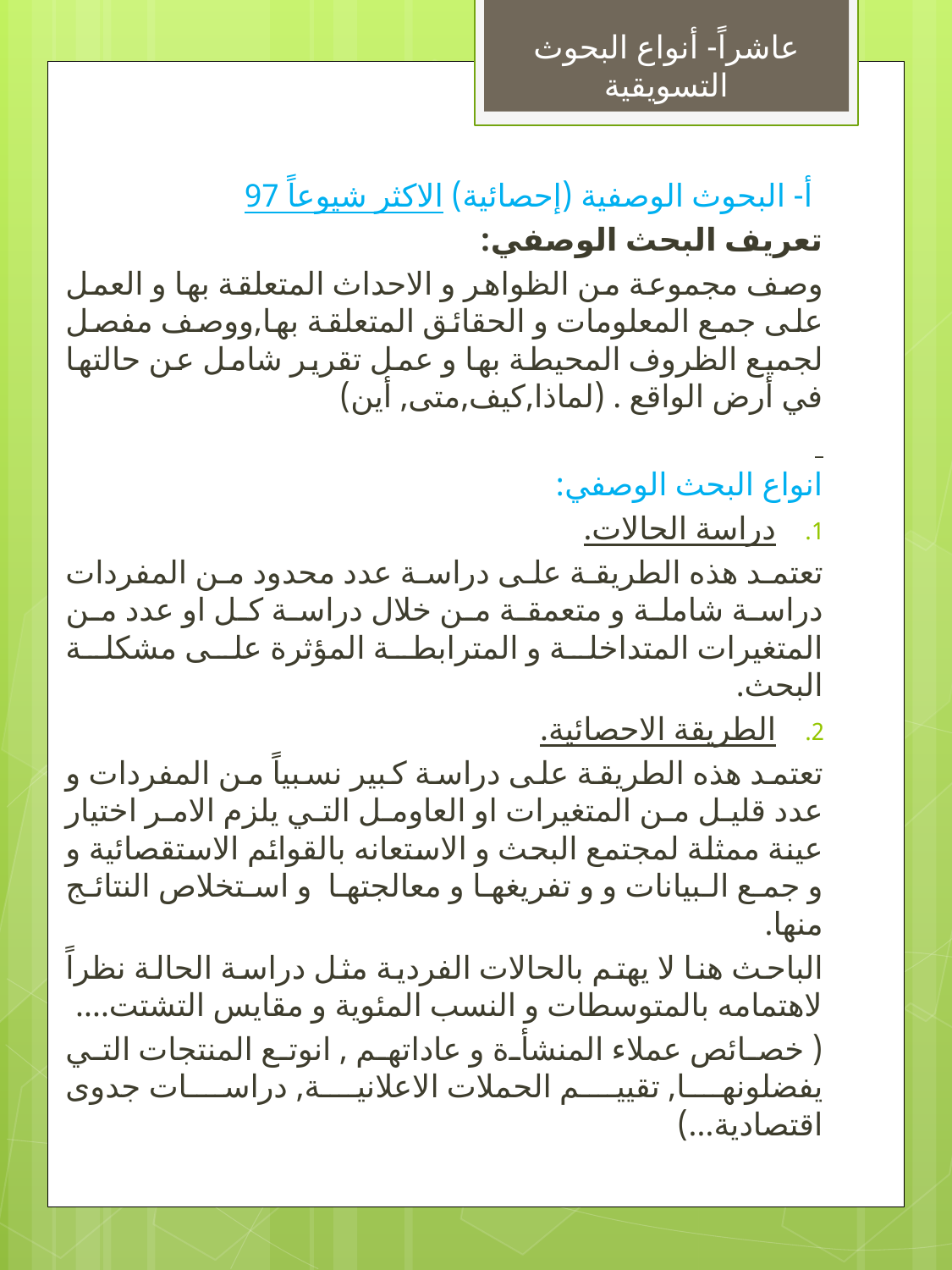

عاشراً- أنواع البحوث التسويقية
        أ- البحوث الوصفية (إحصائية) الاكثر شيوعاً 97
تعريف البحث الوصفي:
وصف مجموعة من الظواهر و الاحداث المتعلقة بها و العمل على جمع المعلومات و الحقائق المتعلقة بها,ووصف مفصل لجميع الظروف المحيطة بها و عمل تقرير شامل عن حالتها في أرض الواقع . (لماذا,كيف,متى, أين)

انواع البحث الوصفي:
دراسة الحالات.
تعتمد هذه الطريقة على دراسة عدد محدود من المفردات دراسة شاملة و متعمقة من خلال دراسة كل او عدد من المتغيرات المتداخلة و المترابطة المؤثرة على مشكلة البحث.
الطريقة الاحصائية.
تعتمد هذه الطريقة على دراسة كبير نسبياً من المفردات و عدد قليل من المتغيرات او العاومل التي يلزم الامر اختيار عينة ممثلة لمجتمع البحث و الاستعانه بالقوائم الاستقصائية و و جمع البيانات و و تفريغها و معالجتها  و استخلاص النتائج منها.
الباحث هنا لا يهتم بالحالات الفردية مثل دراسة الحالة نظراً لاهتمامه بالمتوسطات و النسب المئوية و مقايس التشتت....
( خصائص عملاء المنشأة و عاداتهم , انوتع المنتجات التي يفضلونها, تقييم الحملات الاعلانية, دراسات جدوى اقتصادية...)